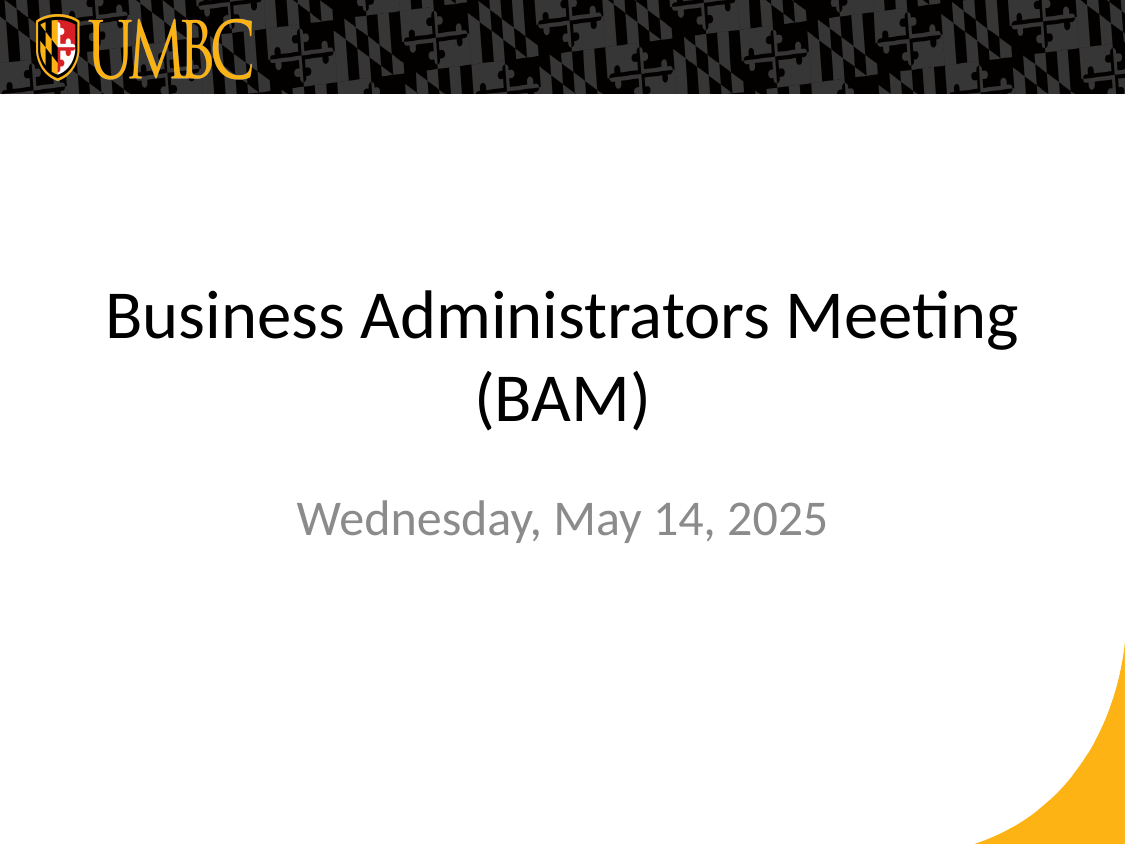

# Business Administrators Meeting (BAM)
Wednesday, May 14, 2025